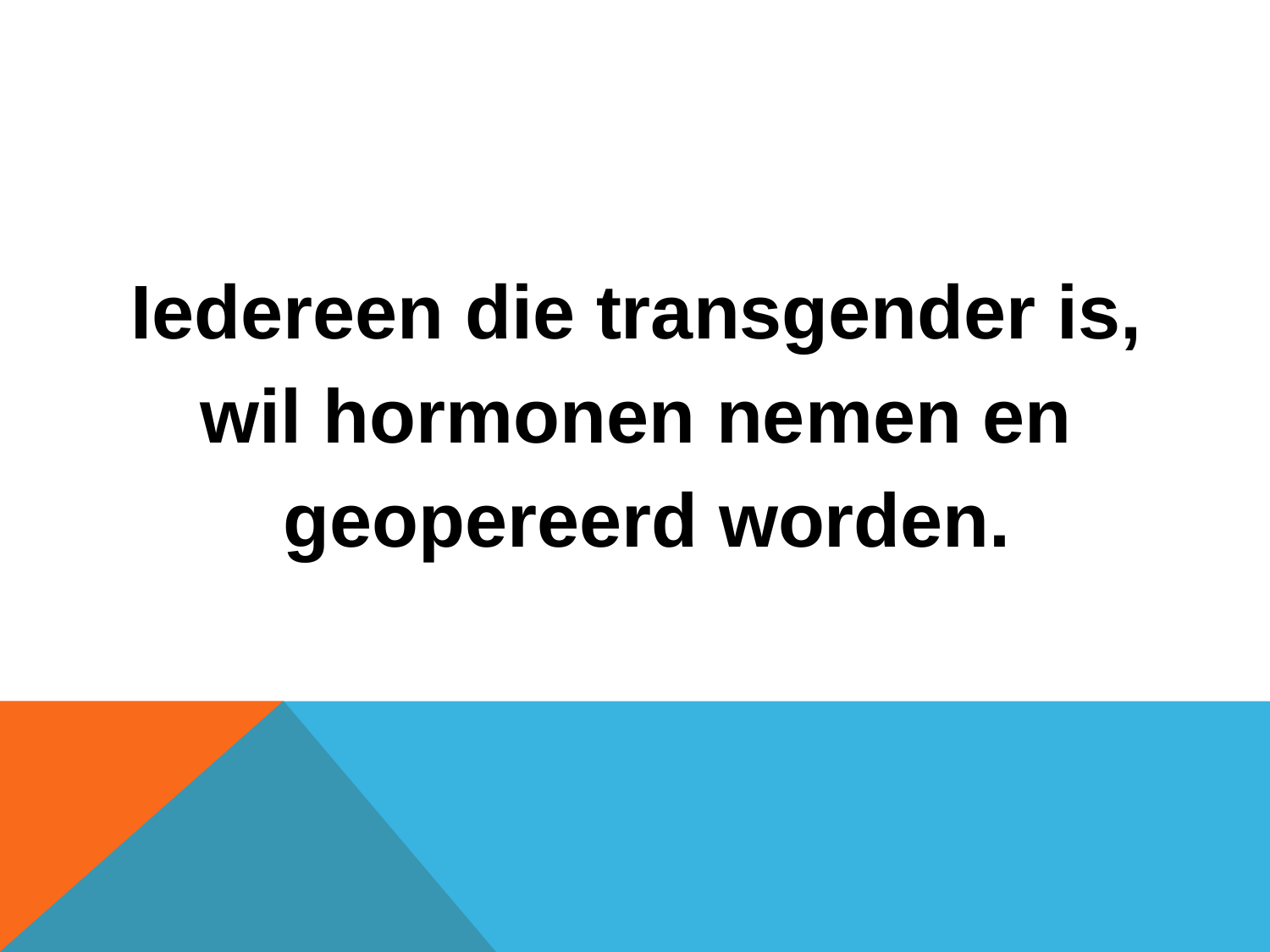

#

Iedereen die transgender is,
wil hormonen nemen en
 geopereerd worden.